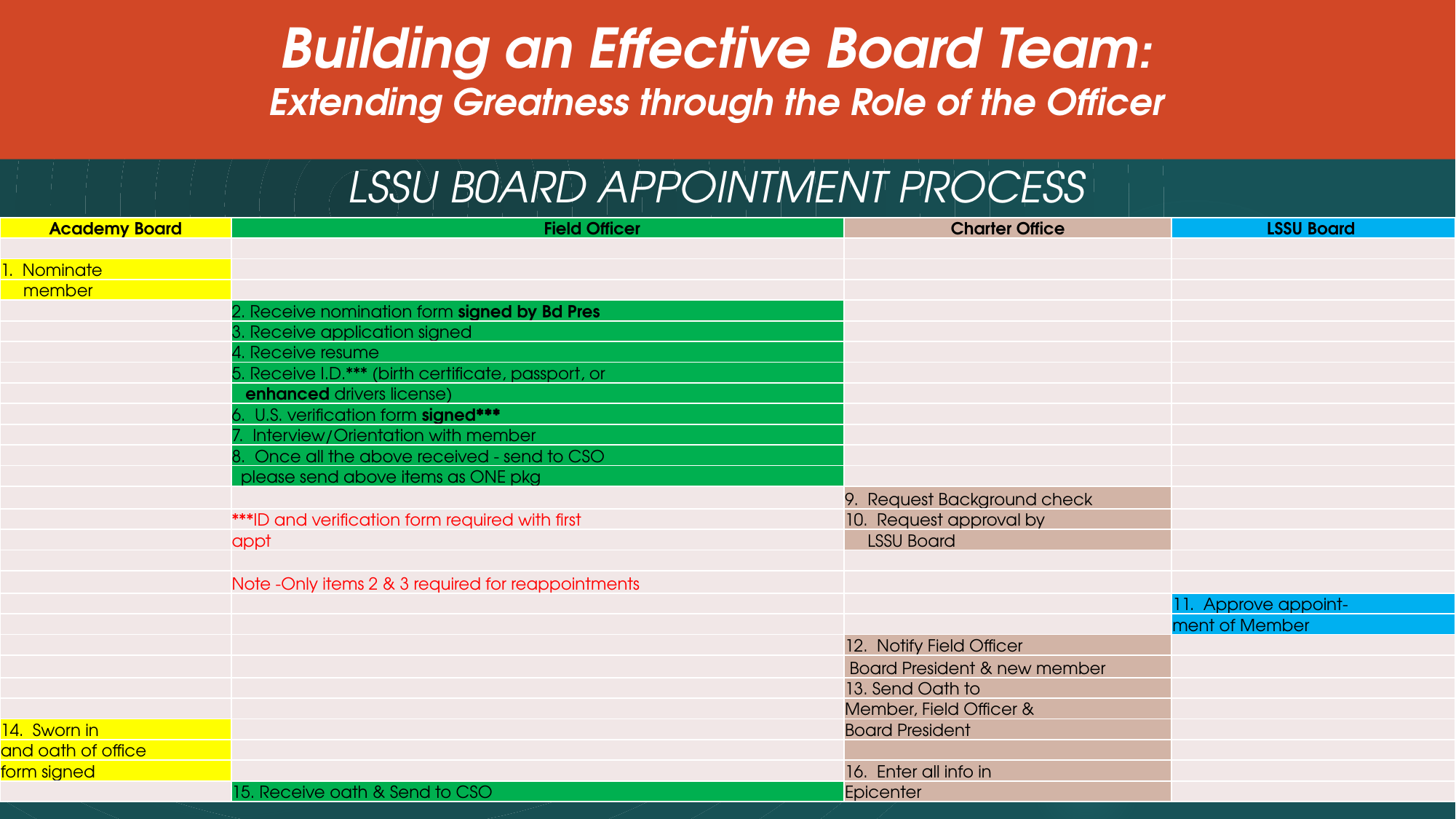

Building an Effective Board Team:
Extending Greatness through the Role of the Officer
LSSU B0ARD APPOINTMENT PROCESS
| Academy Board | Field Officer | Charter Office | LSSU Board |
| --- | --- | --- | --- |
|  |  |  |  |
| 1. Nominate |  |  |  |
| member |  |  |  |
|  | 2. Receive nomination form signed by Bd Pres |  |  |
|  | 3. Receive application signed |  |  |
|  | 4. Receive resume |  |  |
|  | 5. Receive I.D.\*\*\* (birth certificate, passport, or |  |  |
|  | enhanced drivers license) |  |  |
|  | 6. U.S. verification form signed\*\*\* |  |  |
|  | 7. Interview/Orientation with member |  |  |
|  | 8. Once all the above received - send to CSO |  |  |
|  | please send above items as ONE pkg |  |  |
|  |  | 9. Request Background check |  |
|  | \*\*\*ID and verification form required with first | 10. Request approval by |  |
|  | appt | LSSU Board |  |
|  |  |  |  |
|  | Note -Only items 2 & 3 required for reappointments |  |  |
|  |  |  | 11. Approve appoint- |
|  |  |  | ment of Member |
|  |  | 12. Notify Field Officer |  |
|  |  | Board President & new member |  |
|  |  | 13. Send Oath to |  |
|  |  | Member, Field Officer & |  |
| 14. Sworn in |  | Board President |  |
| and oath of office |  |  |  |
| form signed |  | 16. Enter all info in |  |
|  | 15. Receive oath & Send to CSO | Epicenter |  |